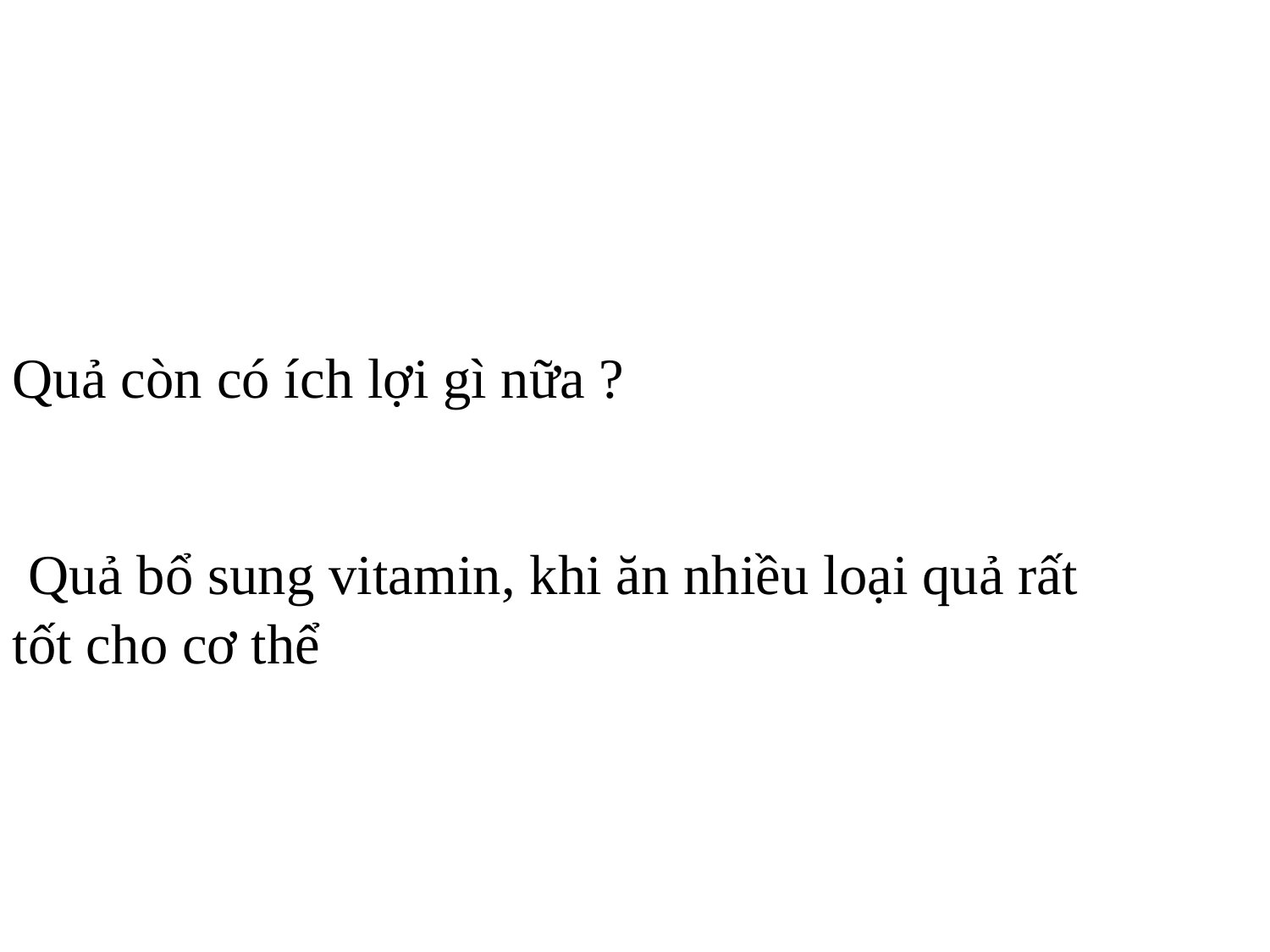

Quả còn có ích lợi gì nữa ?
 Quả bổ sung vitamin, khi ăn nhiều loại quả rất tốt cho cơ thể